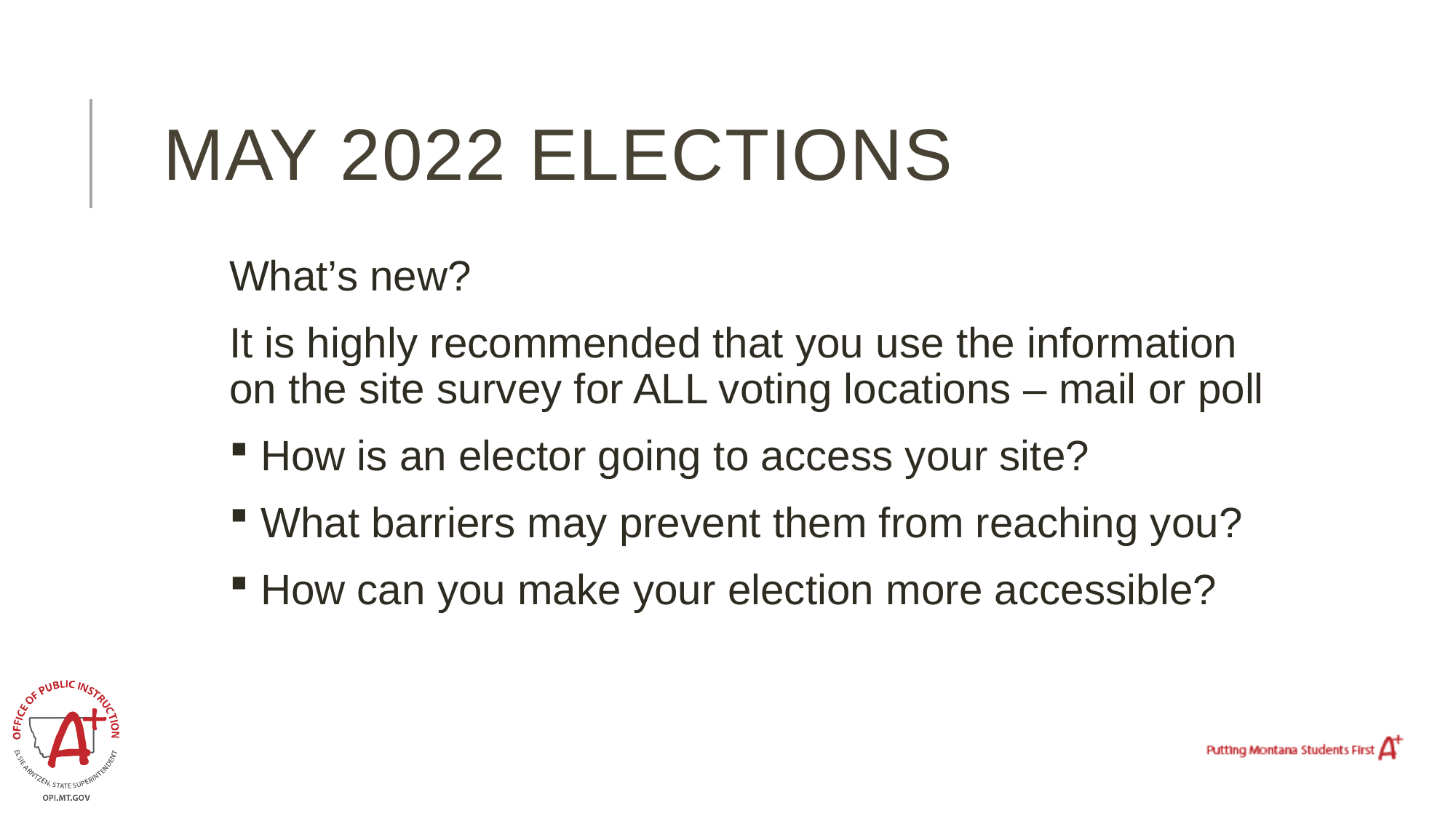

# May 2022 Elections
What’s new?
It is highly recommended that you use the information on the site survey for ALL voting locations – mail or poll
 How is an elector going to access your site?
 What barriers may prevent them from reaching you?
 How can you make your election more accessible?